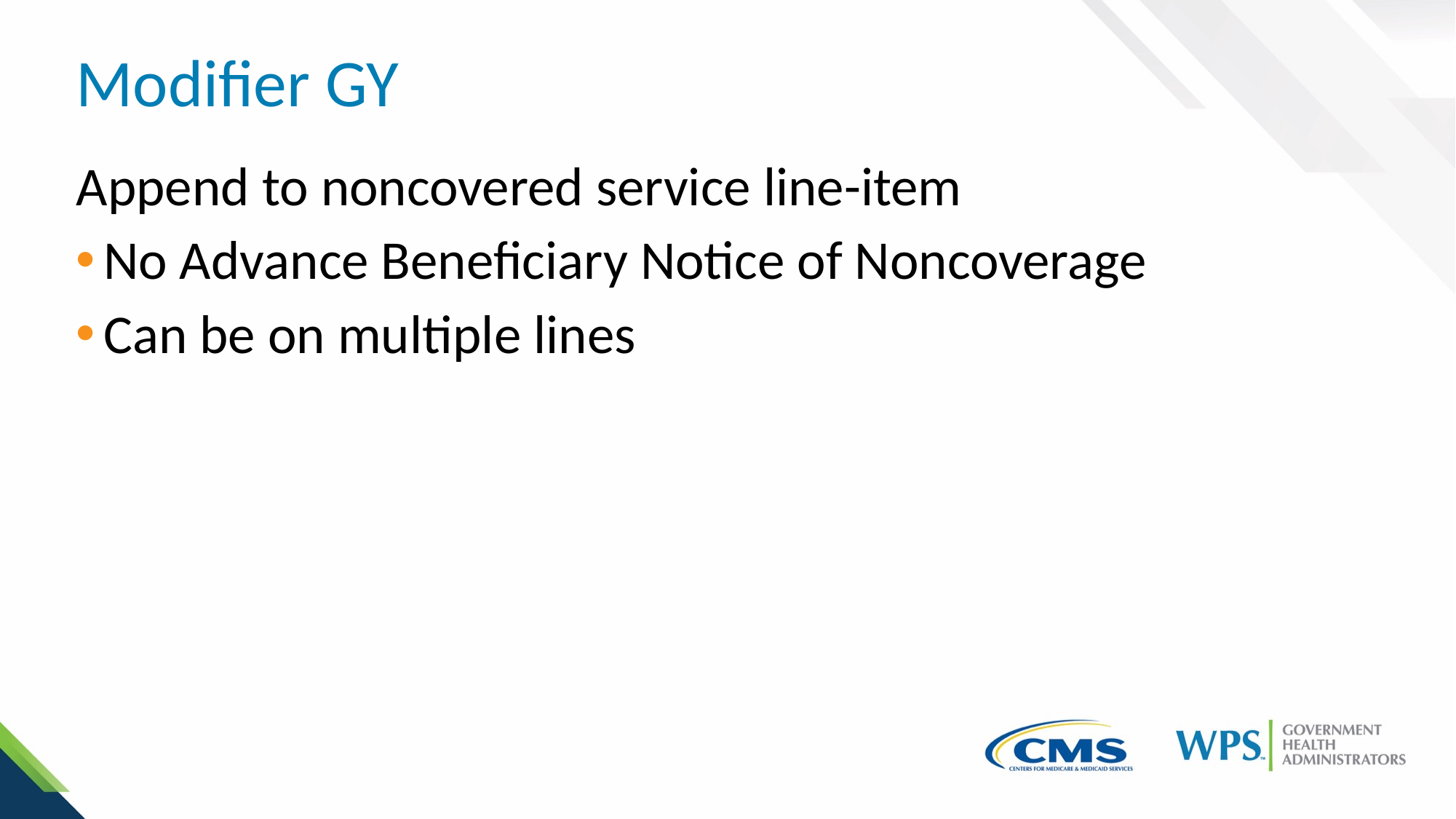

# Modifier GY
Append to noncovered service line-item
No Advance Beneficiary Notice of Noncoverage
Can be on multiple lines